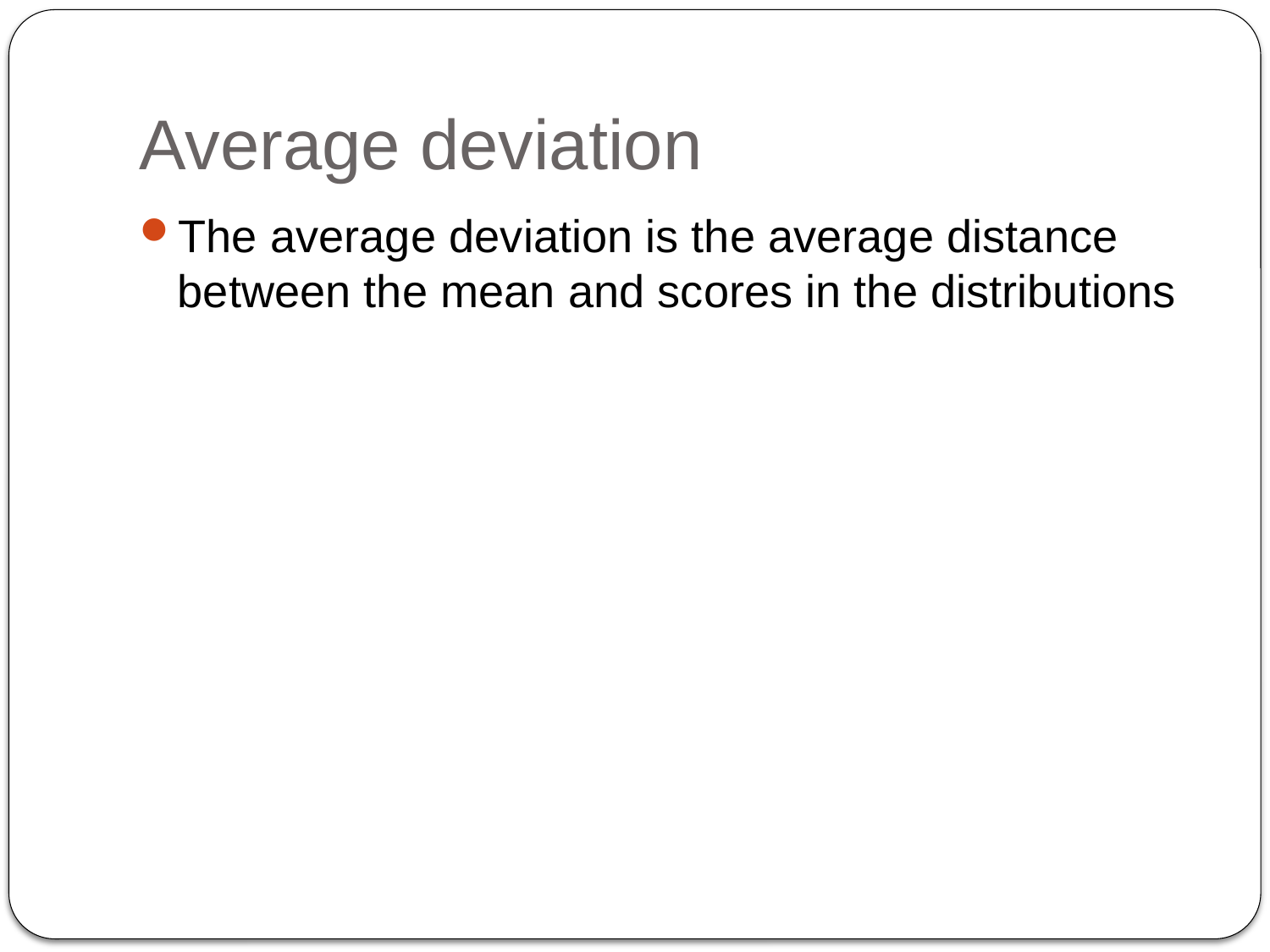

# Average deviation
The average deviation is the average distance between the mean and scores in the distributions